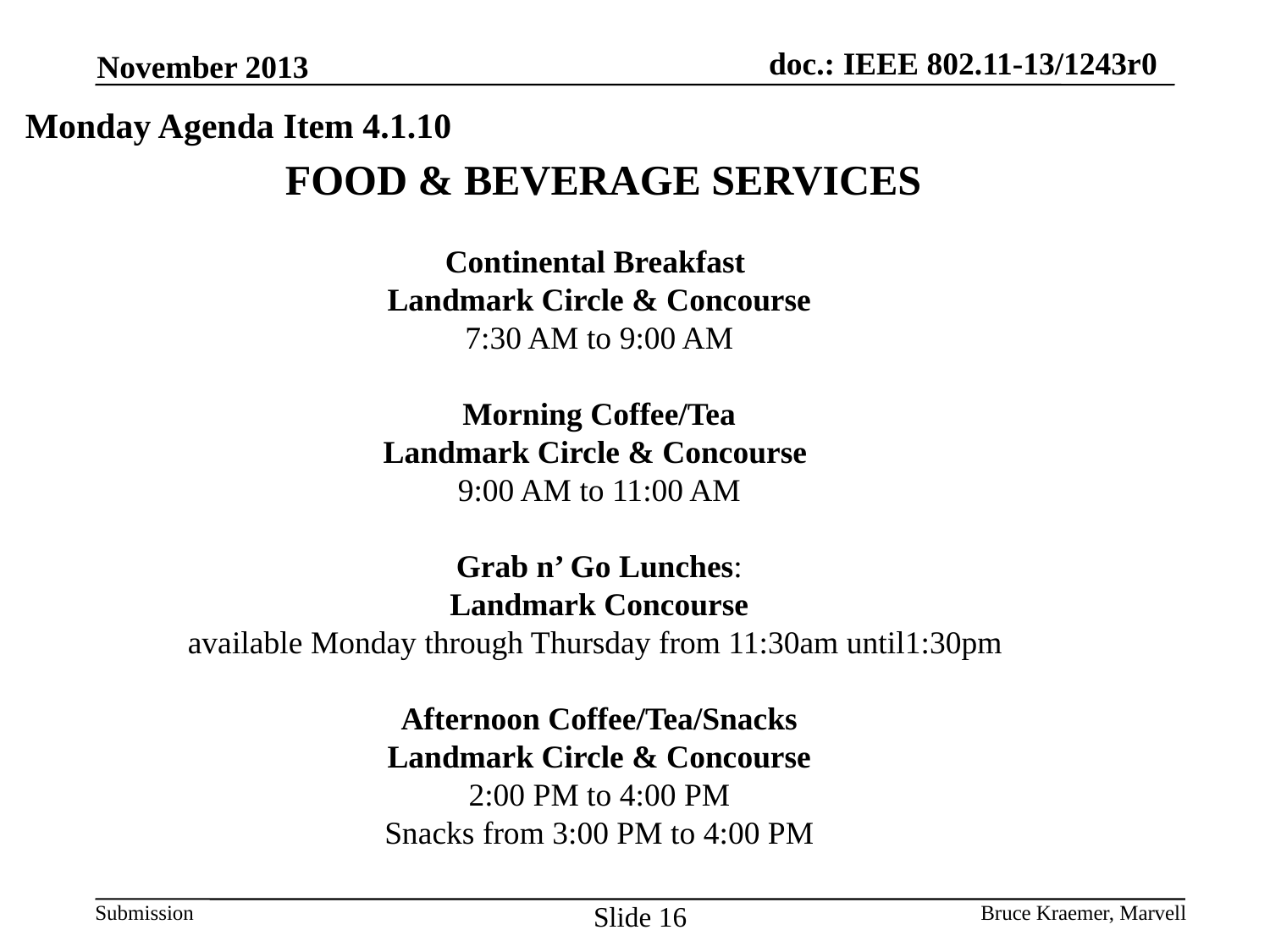

November 2013
Monday Agenda Item 4.1.10
# FOOD & BEVERAGE SERVICES Continental Breakfast Landmark Circle & Concourse 7:30 AM to 9:00 AM Morning Coffee/Tea Landmark Circle & Concourse 9:00 AM to 11:00 AM Grab n’ Go Lunches: Landmark Concourse available Monday through Thursday from 11:30am until1:30pm Afternoon Coffee/Tea/Snacks Landmark Circle & Concourse 2:00 PM to 4:00 PM Snacks from 3:00 PM to 4:00 PM
Slide 16
Bruce Kraemer, Marvell